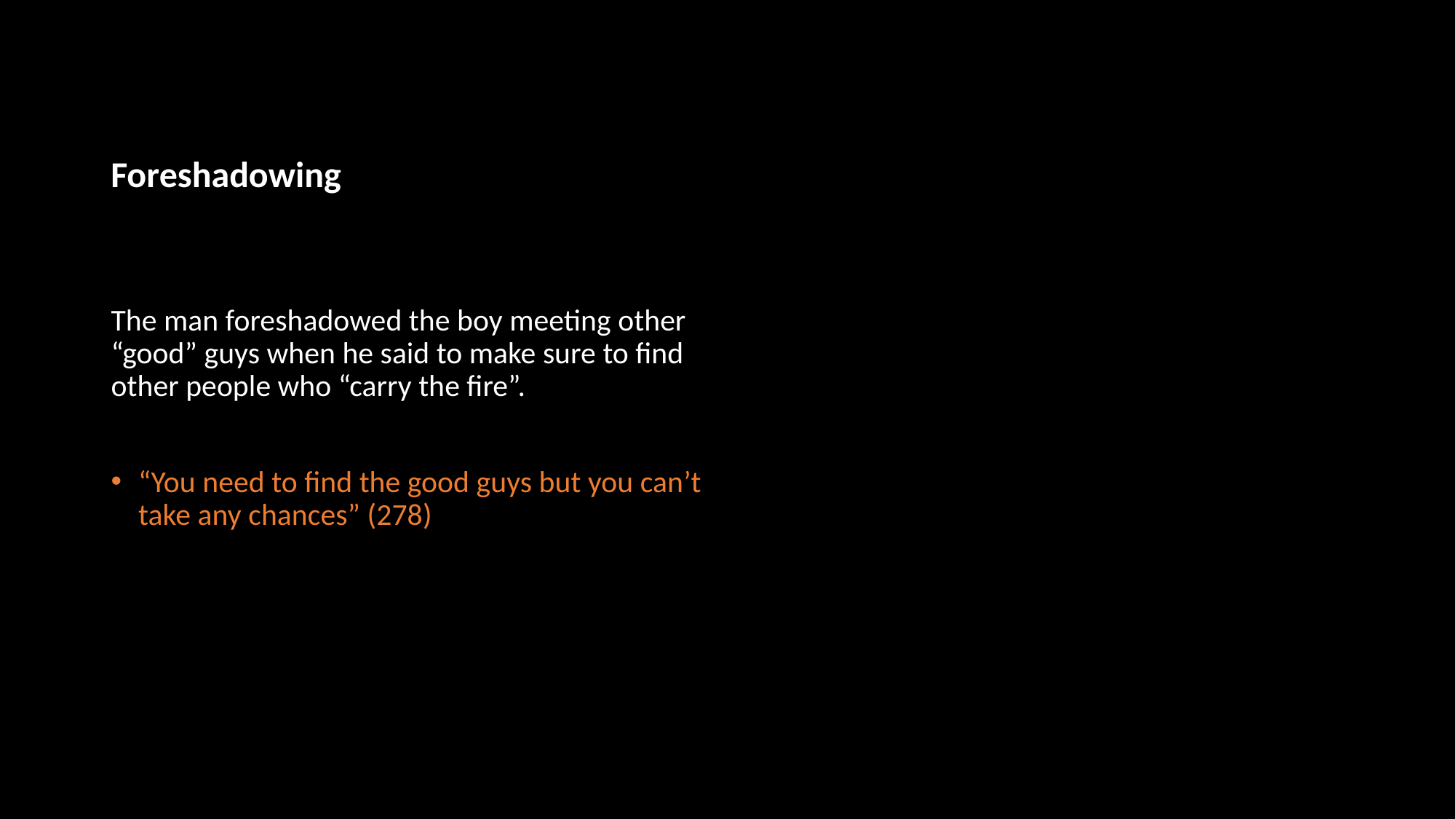

Foreshadowing
The man foreshadowed the boy meeting other “good” guys when he said to make sure to find other people who “carry the fire”.

“You need to find the good guys but you can’t take any chances” (278)